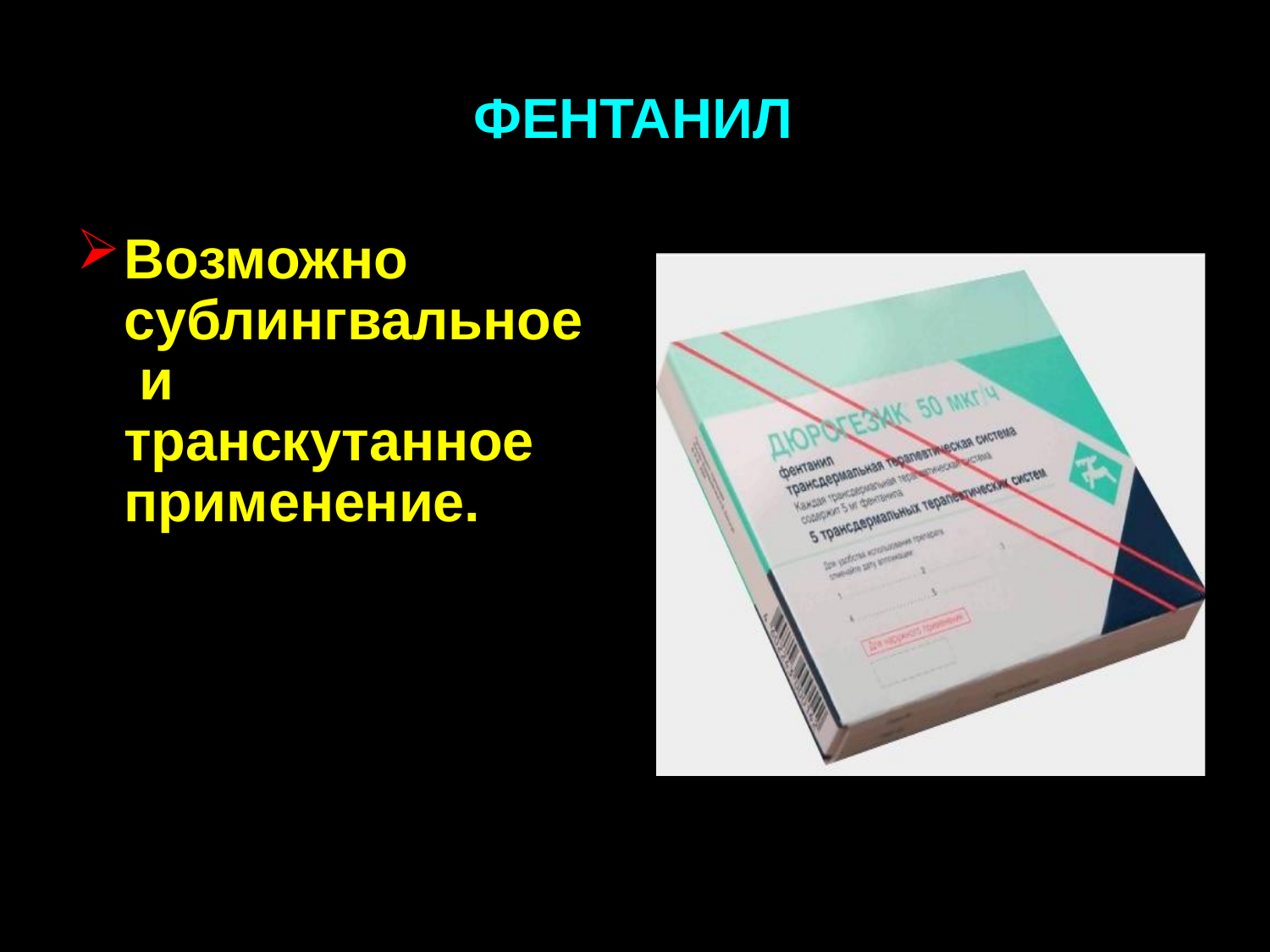

# ФЕНТАНИЛ
Возможно  сублингвальное  и транскутанное  применение.